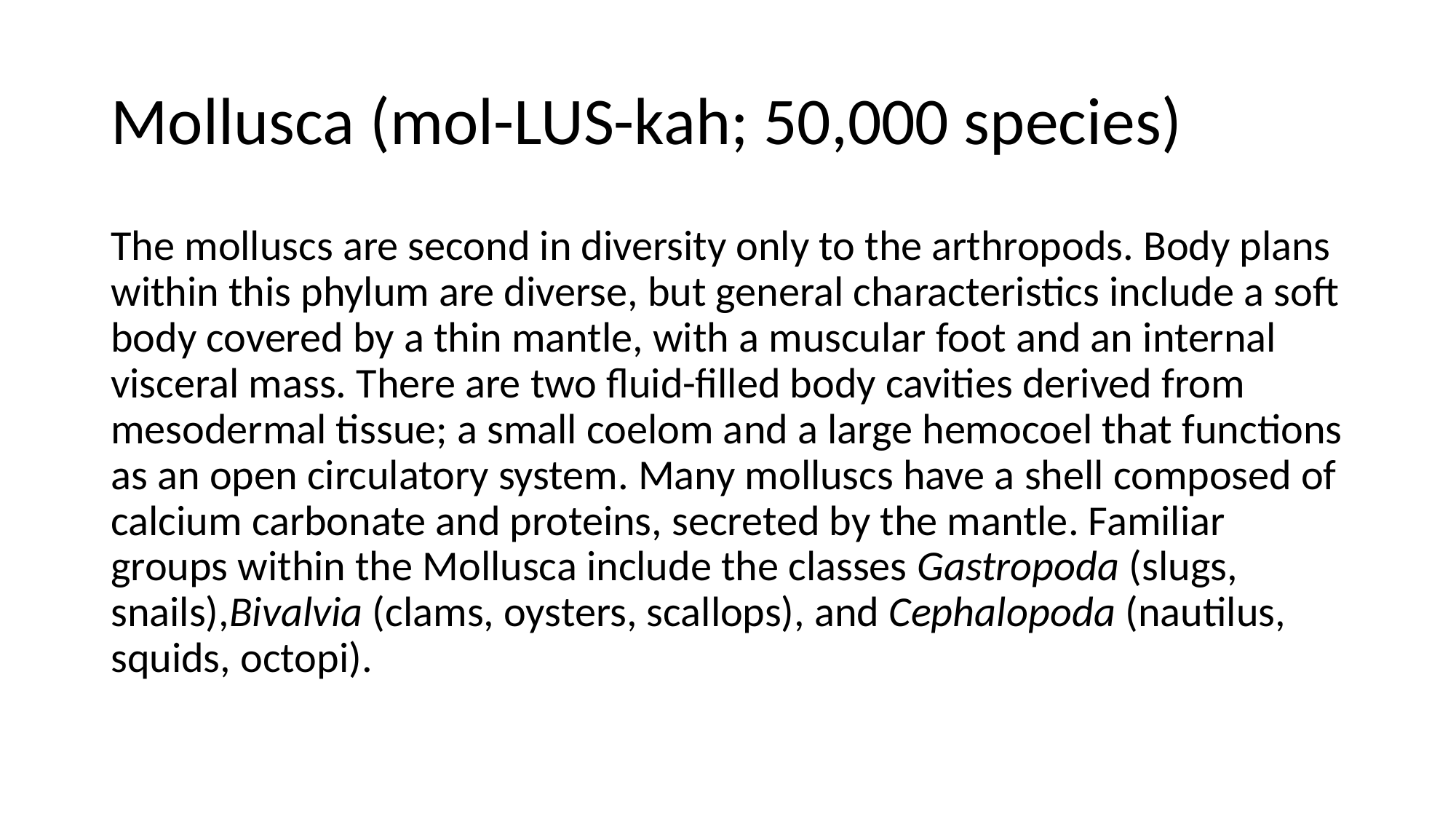

# Mollusca (mol-LUS-kah; 50,000 species)
The molluscs are second in diversity only to the arthropods. Body plans within this phylum are diverse, but general characteristics include a soft body covered by a thin mantle, with a muscular foot and an internal visceral mass. There are two fluid-filled body cavities derived from mesodermal tissue; a small coelom and a large hemocoel that functions as an open circulatory system. Many molluscs have a shell composed of calcium carbonate and proteins, secreted by the mantle. Familiar groups within the Mollusca include the classes Gastropoda (slugs, snails),Bivalvia (clams, oysters, scallops), and Cephalopoda (nautilus, squids, octopi).